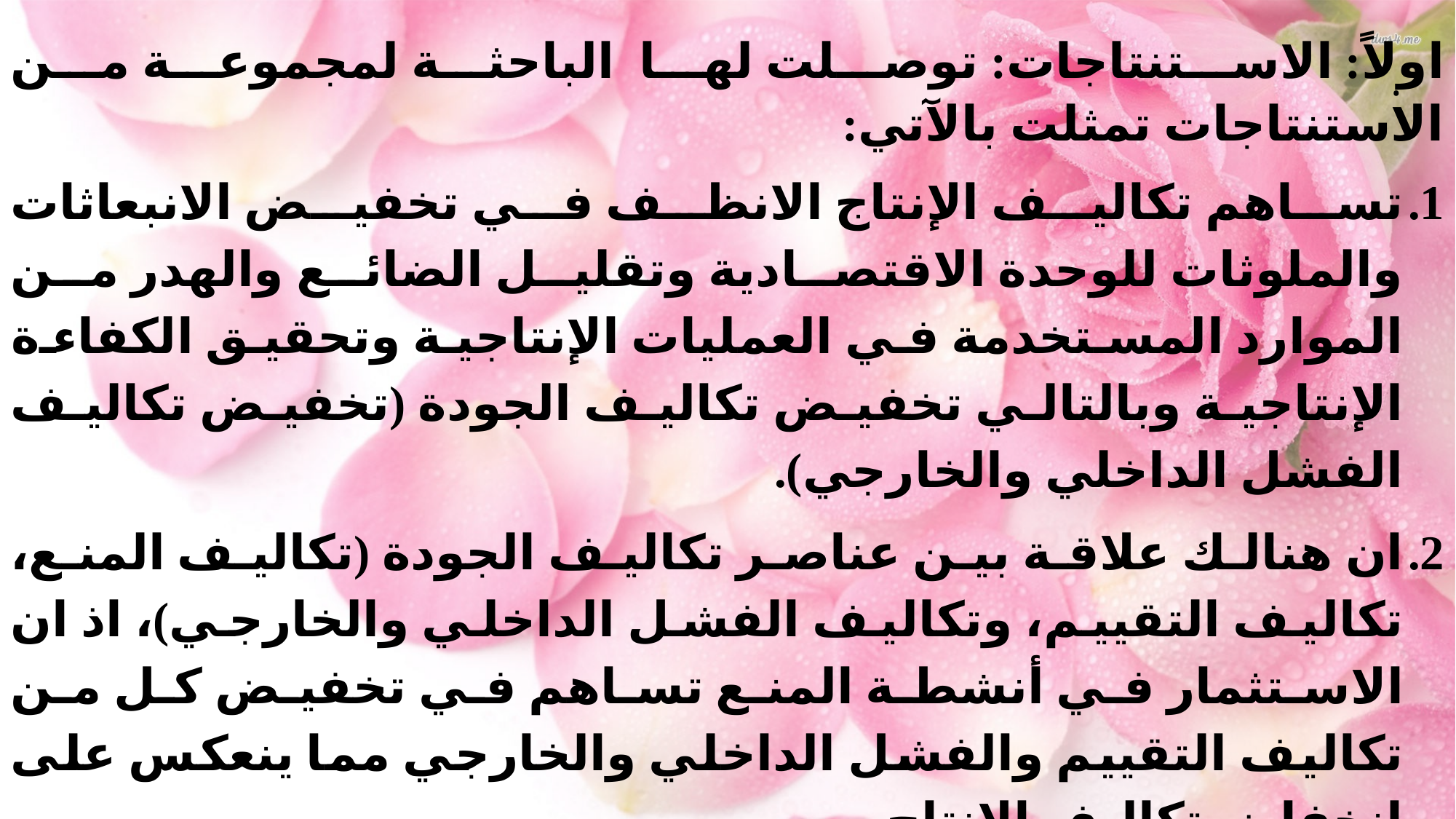

اولاً: الاستنتاجات: توصلت لها  الباحثة لمجموعة من الاستنتاجات تمثلت بالآتي:
تساهم تكاليف الإنتاج الانظف في تخفيض الانبعاثات والملوثات للوحدة الاقتصادية وتقليل الضائع والهدر من الموارد المستخدمة في العمليات الإنتاجية وتحقيق الكفاءة الإنتاجية وبالتالي تخفيض تكاليف الجودة (تخفيض تكاليف الفشل الداخلي والخارجي).
ان هنالك علاقة بين عناصر تكاليف الجودة (تكاليف المنع، تكاليف التقييم، وتكاليف الفشل الداخلي والخارجي)، اذ ان الاستثمار في أنشطة المنع تساهم في تخفيض كل من تكاليف التقييم والفشل الداخلي والخارجي مما ينعكس على انخفاض تكاليف الإنتاج.
ان قياس تكاليف الإنتاج الانظف وتكاليف الجودة والافصاح عنها بتقارير منفصلة يساهم في حماية البيئة والاستغلال الأمثل للموارد الطبيعية وإنتاج منتجات صديقة للبيئة كما يساهم في تحديد تكاليف الالتزامات البيئية والتكاليف التي يمكن تجنبها عند الالتزام بالمتطلبات البيئية لتحقيق التنمية المستدامة .
.